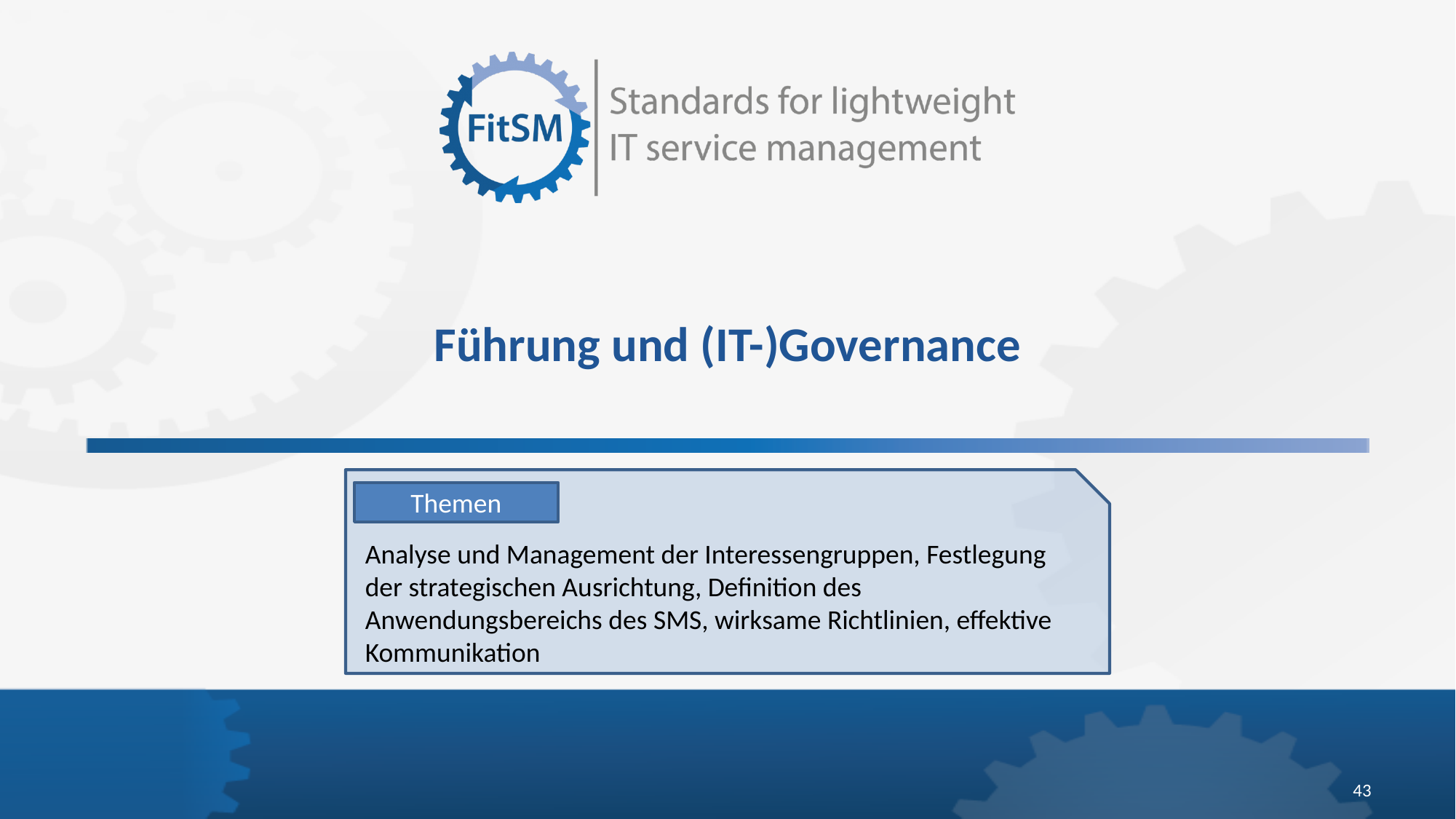

# Führung und (IT-)Governance

Themen
Analyse und Management der Interessengruppen, Festlegung der strategischen Ausrichtung, Definition des Anwendungsbereichs des SMS, wirksame Richtlinien, effektive Kommunikation
43